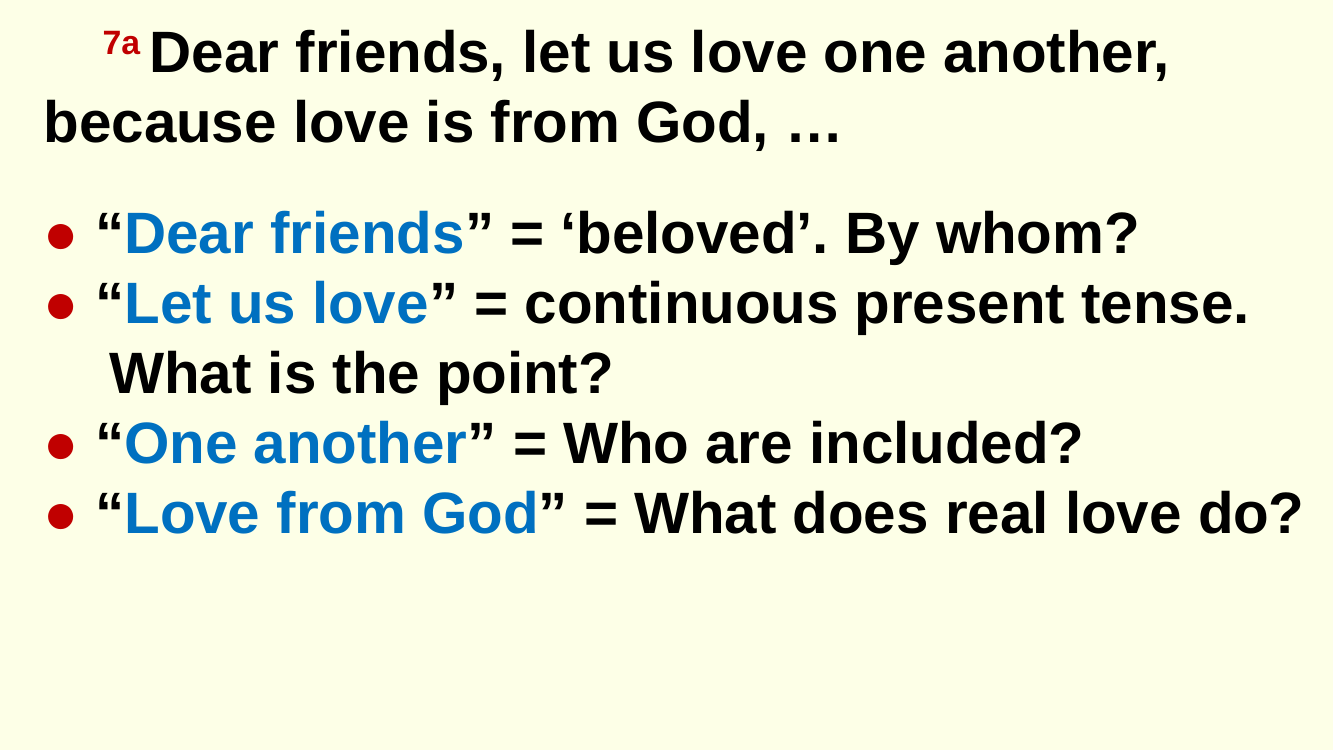

7a Dear friends, let us love one another, because love is from God, …
● “Dear friends” = ‘beloved’. By whom?
● “Let us love” = continuous present tense. What is the point?
● “One another” = Who are included?
● “Love from God” = What does real love do?